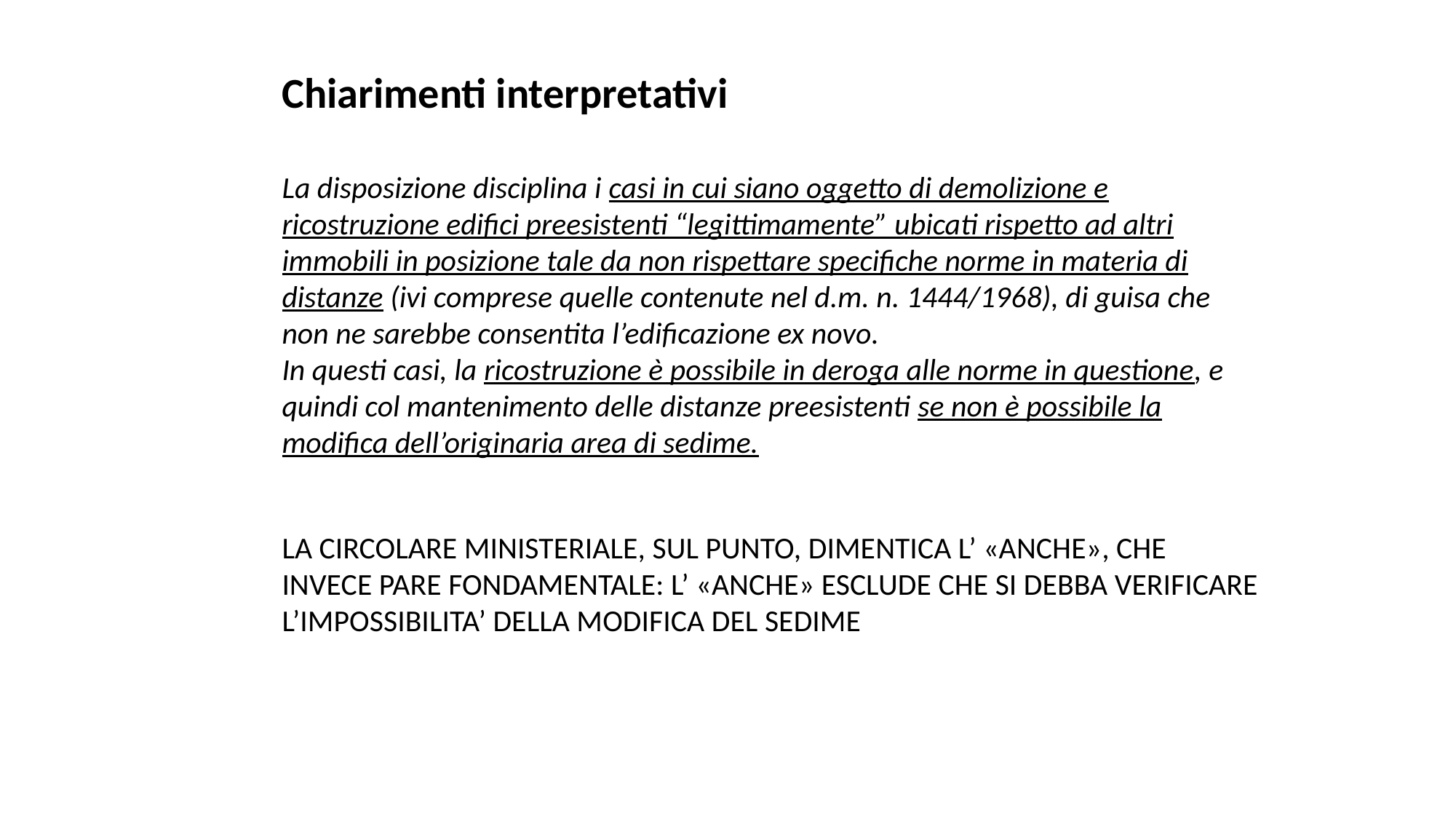

Chiarimenti interpretativi

La disposizione disciplina i casi in cui siano oggetto di demolizione e ricostruzione edifici preesistenti “legittimamente” ubicati rispetto ad altri immobili in posizione tale da non rispettare specifiche norme in materia di distanze (ivi comprese quelle contenute nel d.m. n. 1444/1968), di guisa che non ne sarebbe consentita l’edificazione ex novo.
In questi casi, la ricostruzione è possibile in deroga alle norme in questione, e quindi col mantenimento delle distanze preesistenti se non è possibile la modifica dell’originaria area di sedime.

LA CIRCOLARE MINISTERIALE, SUL PUNTO, DIMENTICA L’ «ANCHE», CHE INVECE PARE FONDAMENTALE: L’ «ANCHE» ESCLUDE CHE SI DEBBA VERIFICARE L’IMPOSSIBILITA’ DELLA MODIFICA DEL SEDIME